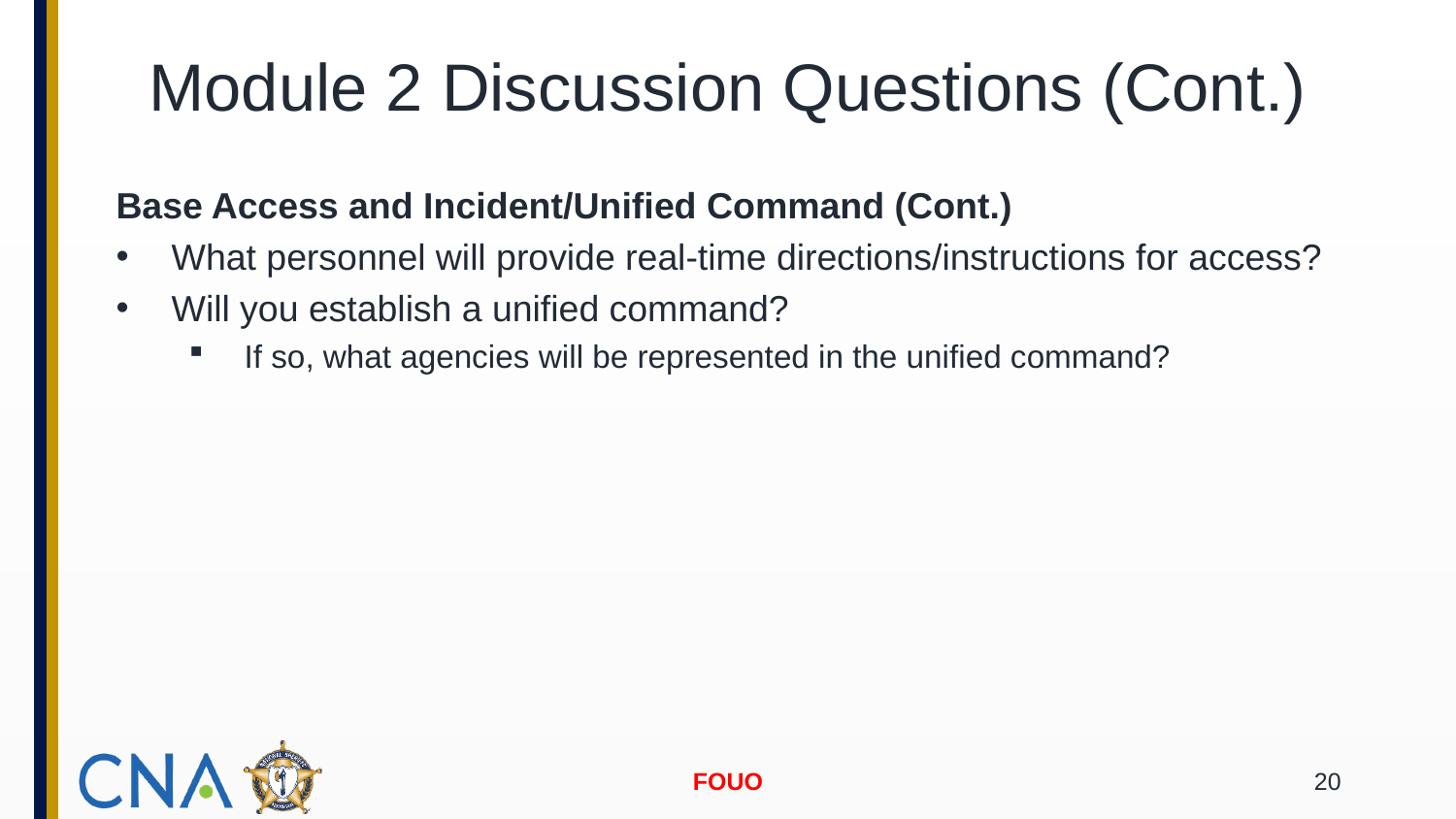

# Module 2 Discussion Questions (Cont.)
Base Access and Incident/Unified Command (Cont.)
What personnel will provide real-time directions/instructions for access?
Will you establish a unified command?
If so, what agencies will be represented in the unified command?

FOUO
20